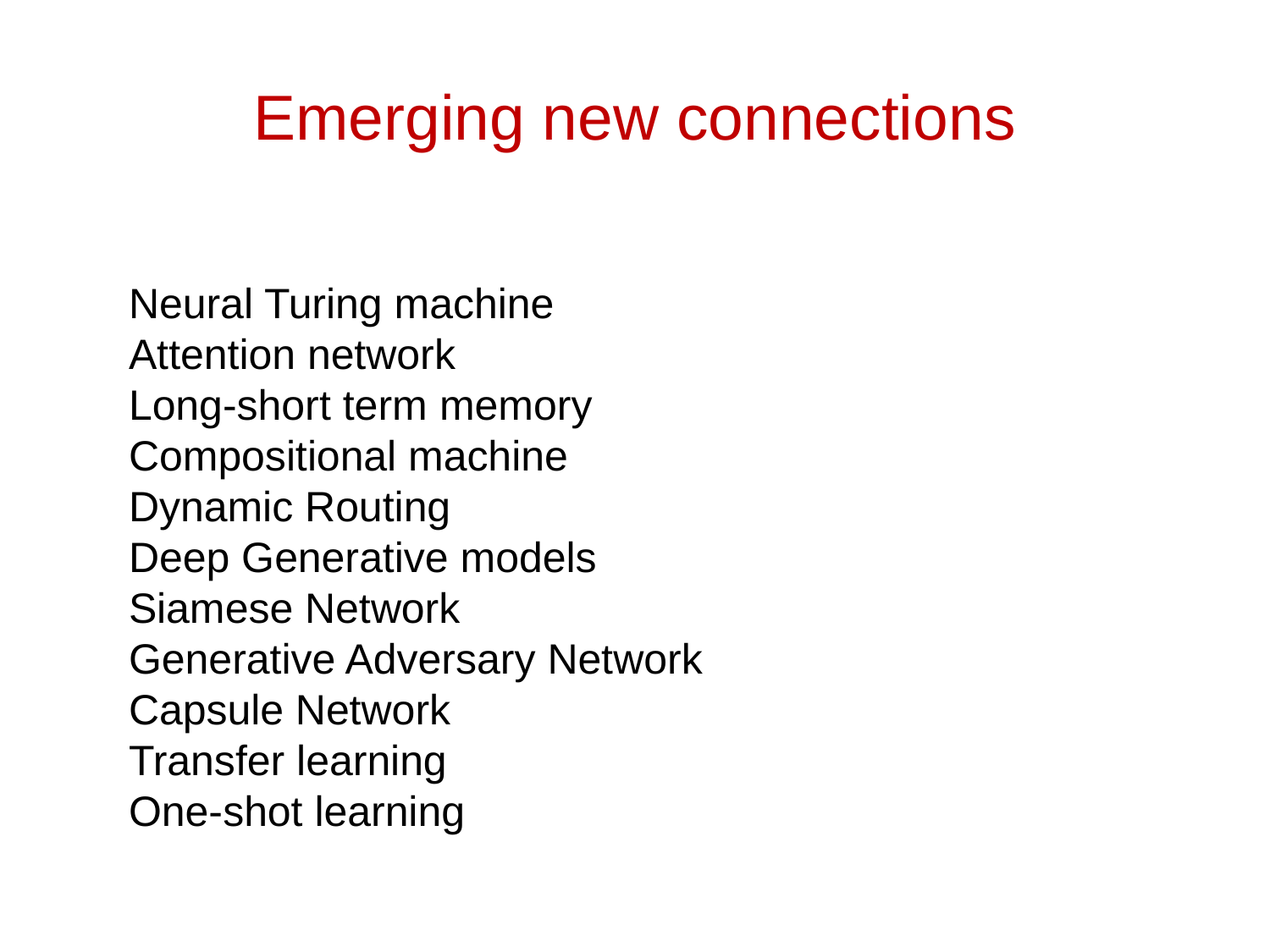

Emerging new connections
Neural Turing machine
Attention network
Long-short term memory
Compositional machine
Dynamic Routing
Deep Generative models
Siamese Network
Generative Adversary Network
Capsule Network
Transfer learning
One-shot learning